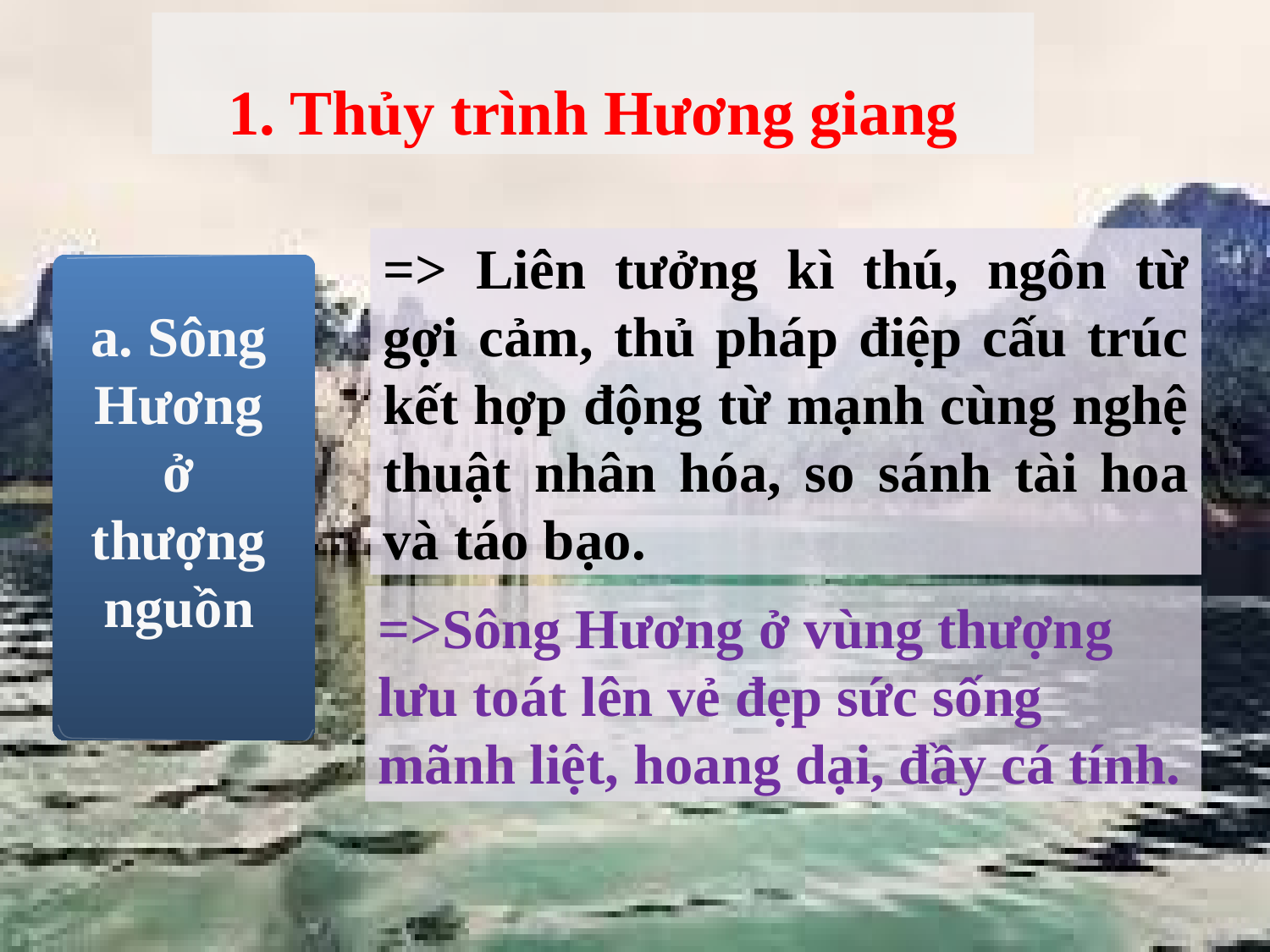

1. Thủy trình Hương giang
# => Liên tưởng kì thú, ngôn từ gợi cảm, thủ pháp điệp cấu trúc kết hợp động từ mạnh cùng nghệ thuật nhân hóa, so sánh tài hoa và táo bạo.

a. Sông Hương ở thượng nguồn
=>Sông Hương ở vùng thượng lưu toát lên vẻ đẹp sức sống mãnh liệt, hoang dại, đầy cá tính.